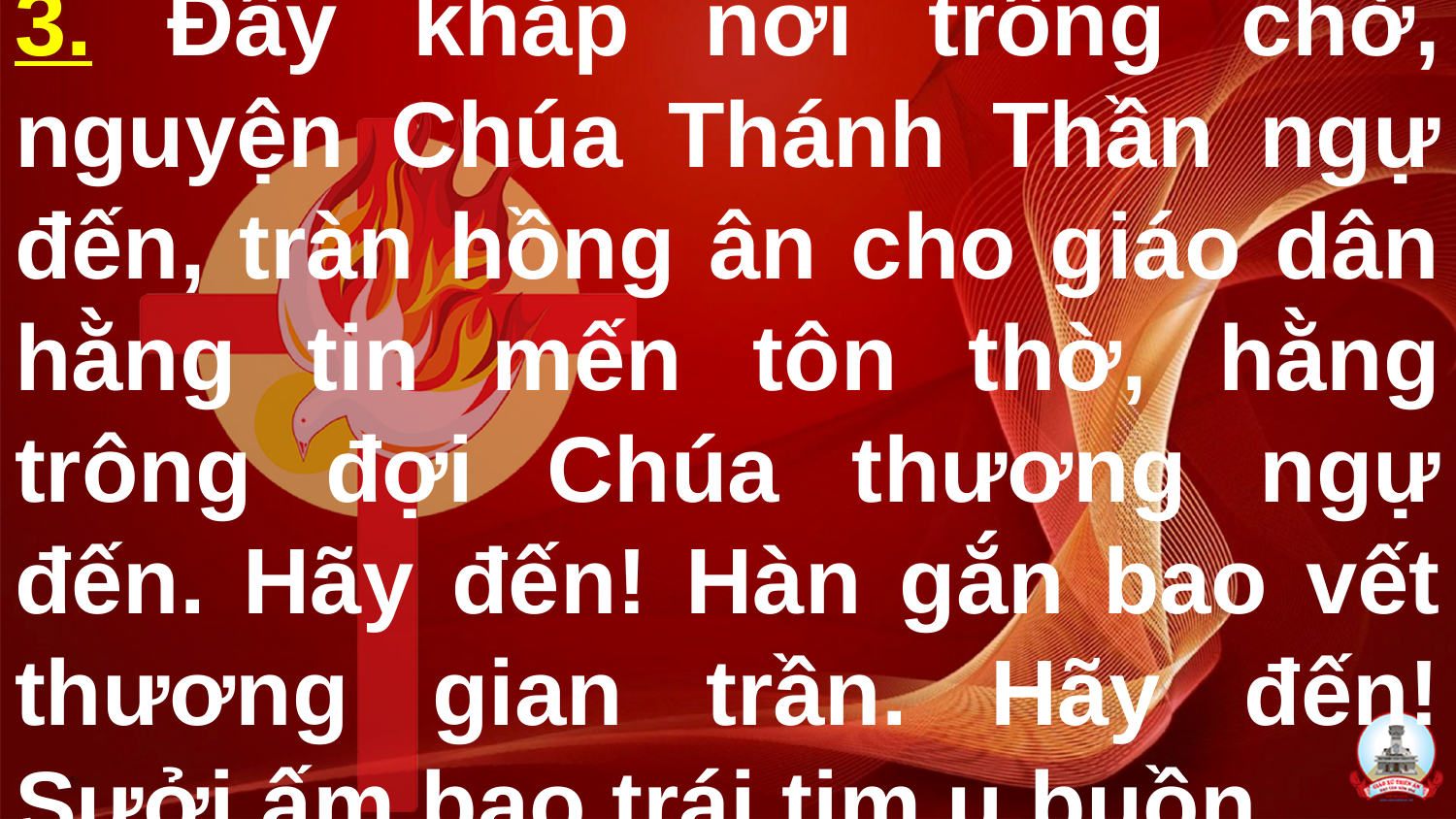

# 3. Đây khắp nơi trông chờ, nguyện Chúa Thánh Thần ngự đến, tràn hồng ân cho giáo dân hằng tin mến tôn thờ, hằng trông đợi Chúa thương ngự đến. Hãy đến! Hàn gắn bao vết thương gian trần. Hãy đến! Sưởi ấm bao trái tim u buồn.